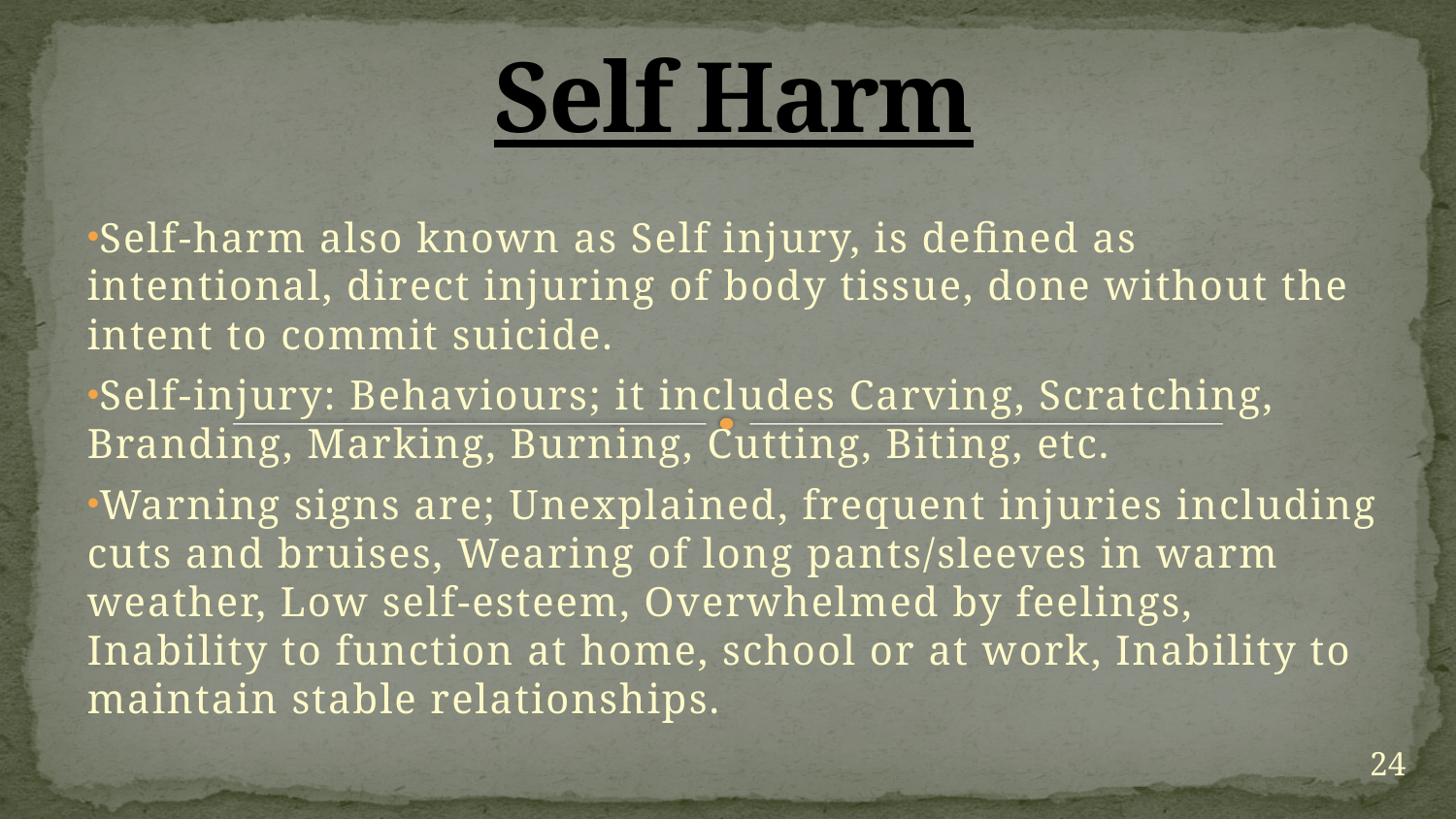

# Self Harm
Self-harm also known as Self injury, is defined as intentional, direct injuring of body tissue, done without the intent to commit suicide.
Self-injury: Behaviours; it includes Carving, Scratching, Branding, Marking, Burning, Cutting, Biting, etc.
Warning signs are; Unexplained, frequent injuries including cuts and bruises, Wearing of long pants/sleeves in warm weather, Low self-esteem, Overwhelmed by feelings, Inability to function at home, school or at work, Inability to maintain stable relationships.

24